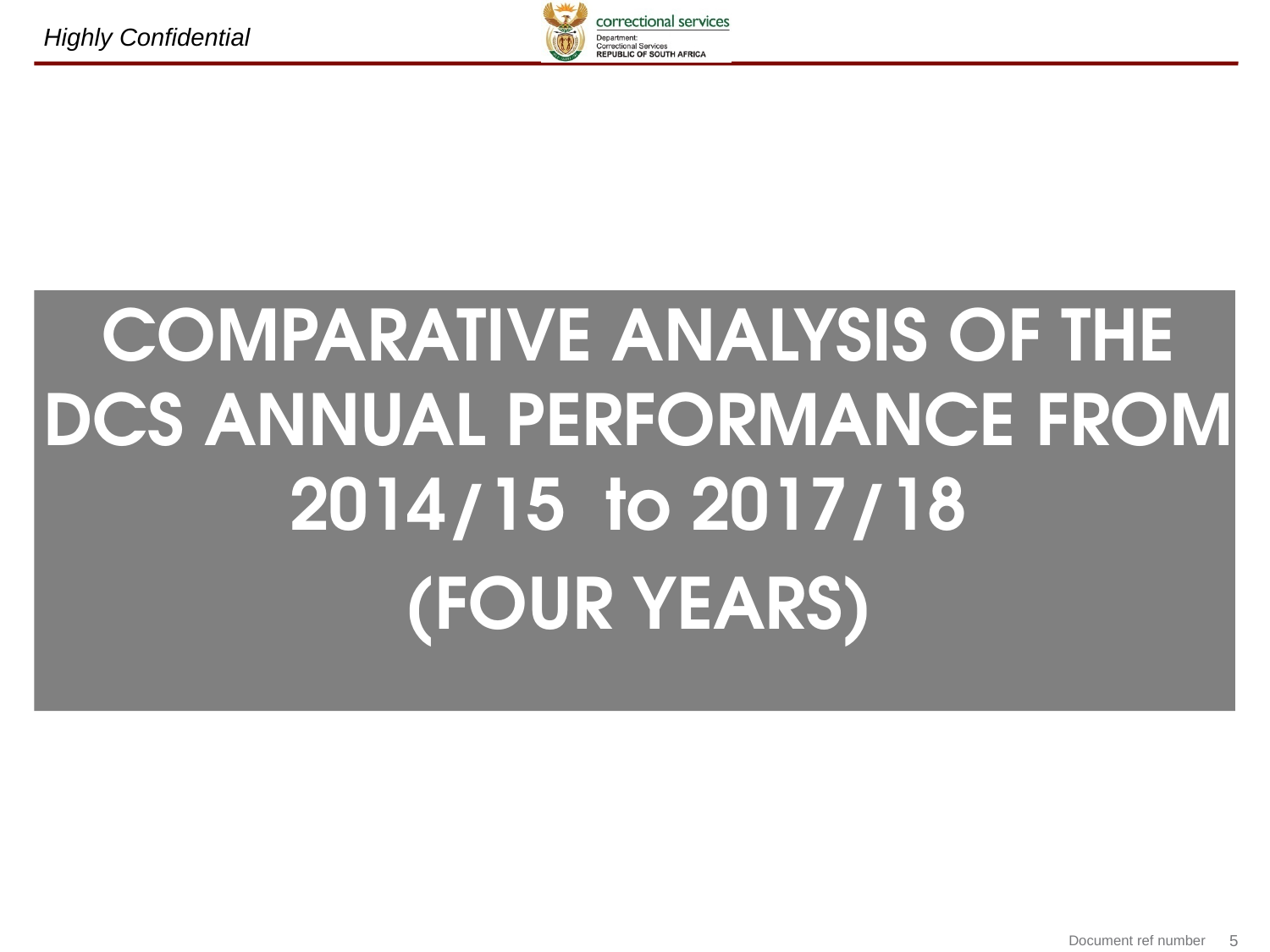

COMPARATIVE ANALYSIS OF THE DCS ANNUAL PERFORMANCE FROM 2014/15  to 2017/18
(FOUR YEARS)